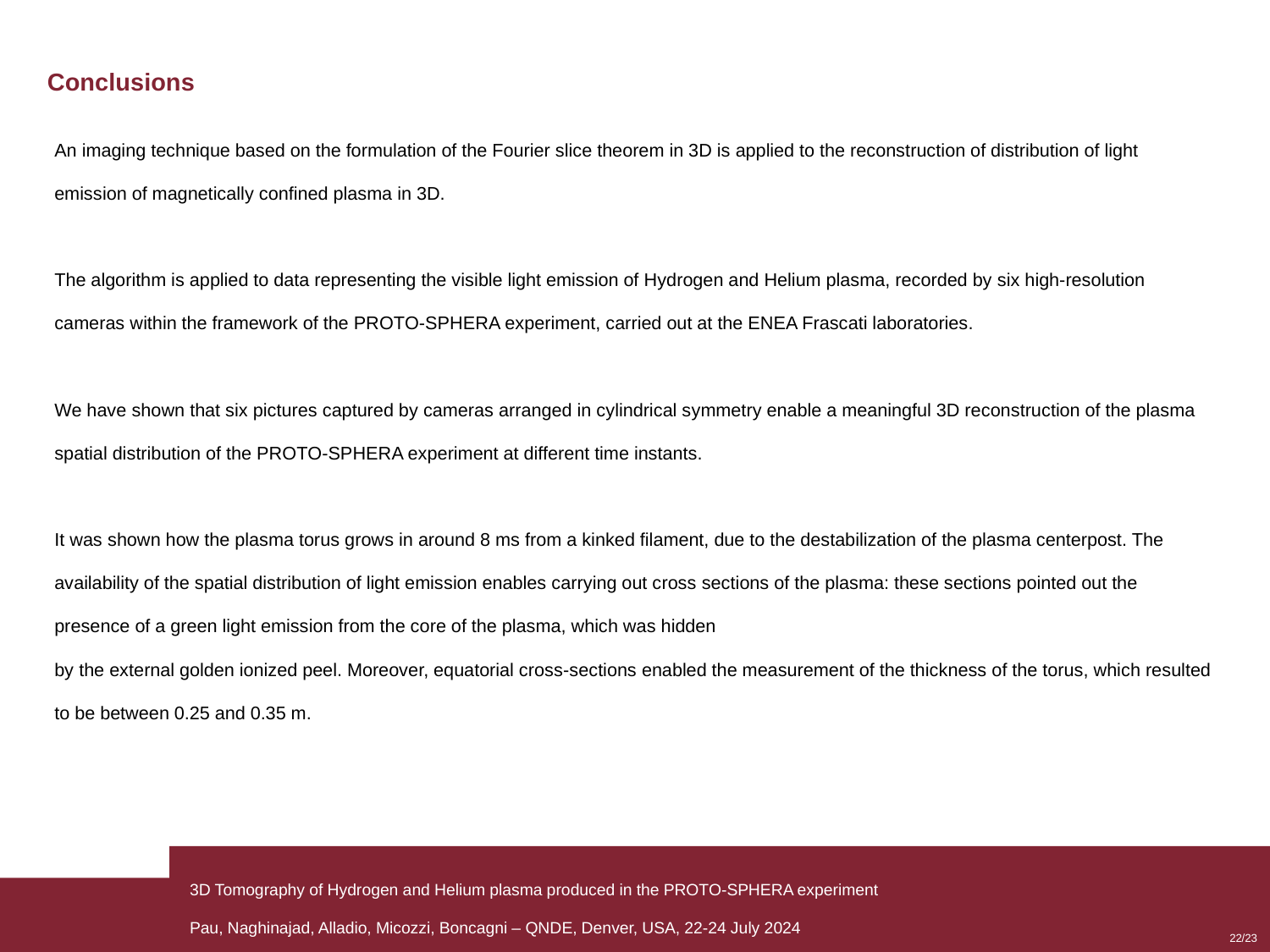

Conclusions
An imaging technique based on the formulation of the Fourier slice theorem in 3D is applied to the reconstruction of distribution of light emission of magnetically confined plasma in 3D.

The algorithm is applied to data representing the visible light emission of Hydrogen and Helium plasma, recorded by six high-resolution cameras within the framework of the PROTO-SPHERA experiment, carried out at the ENEA Frascati laboratories.

We have shown that six pictures captured by cameras arranged in cylindrical symmetry enable a meaningful 3D reconstruction of the plasma spatial distribution of the PROTO-SPHERA experiment at different time instants.

It was shown how the plasma torus grows in around 8 ms from a kinked filament, due to the destabilization of the plasma centerpost. The availability of the spatial distribution of light emission enables carrying out cross sections of the plasma: these sections pointed out the presence of a green light emission from the core of the plasma, which was hidden
by the external golden ionized peel. Moreover, equatorial cross-sections enabled the measurement of the thickness of the torus, which resulted to be between 0.25 and 0.35 m.

3D Tomography of Hydrogen and Helium plasma produced in the PROTO-SPHERA experiment
Pau, Naghinajad, Alladio, Micozzi, Boncagni – QNDE, Denver, USA, 22-24 July 2024

22/23